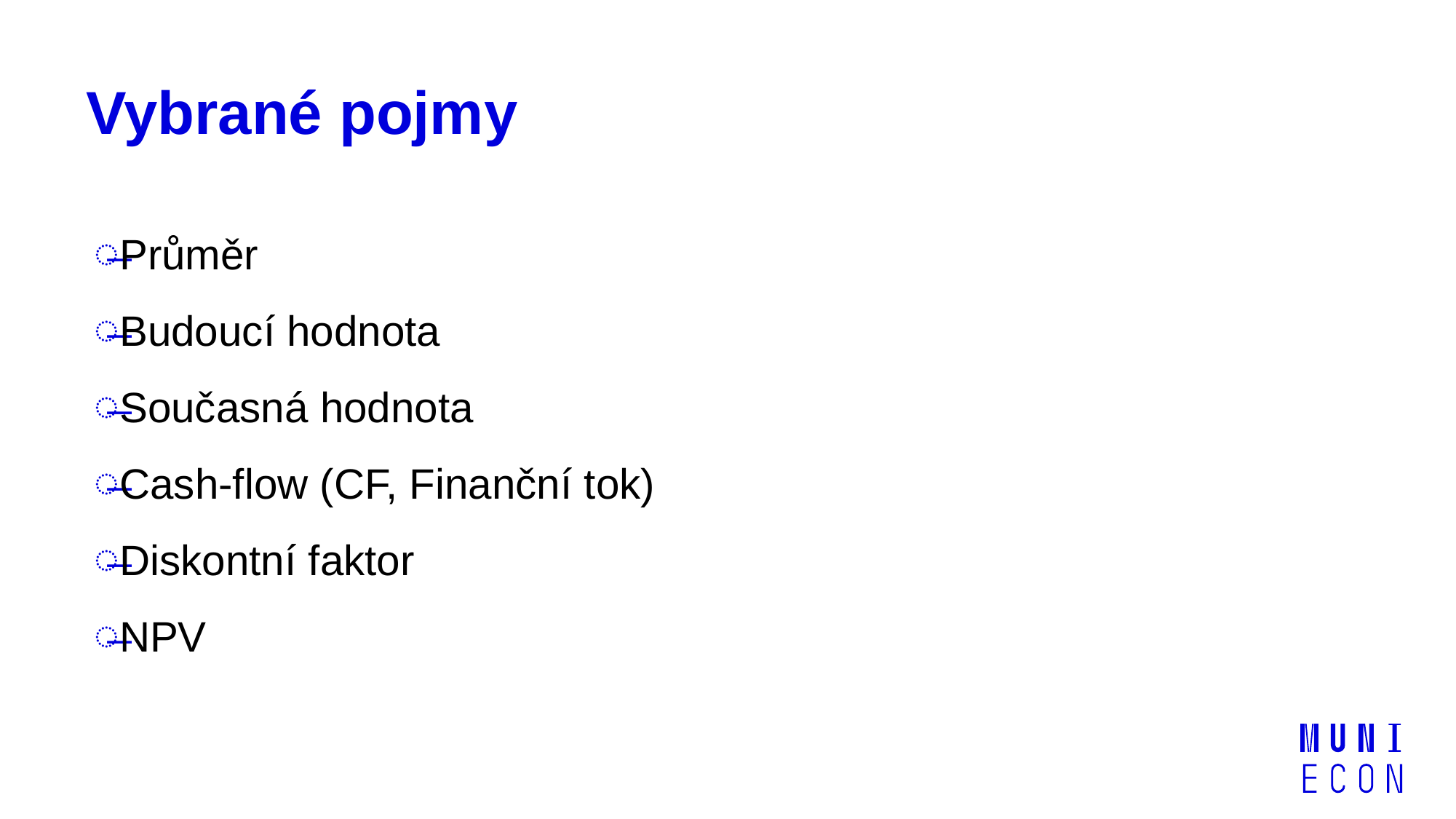

# Vybrané pojmy
Průměr
Budoucí hodnota
Současná hodnota
Cash-flow (CF, Finanční tok)
Diskontní faktor
NPV